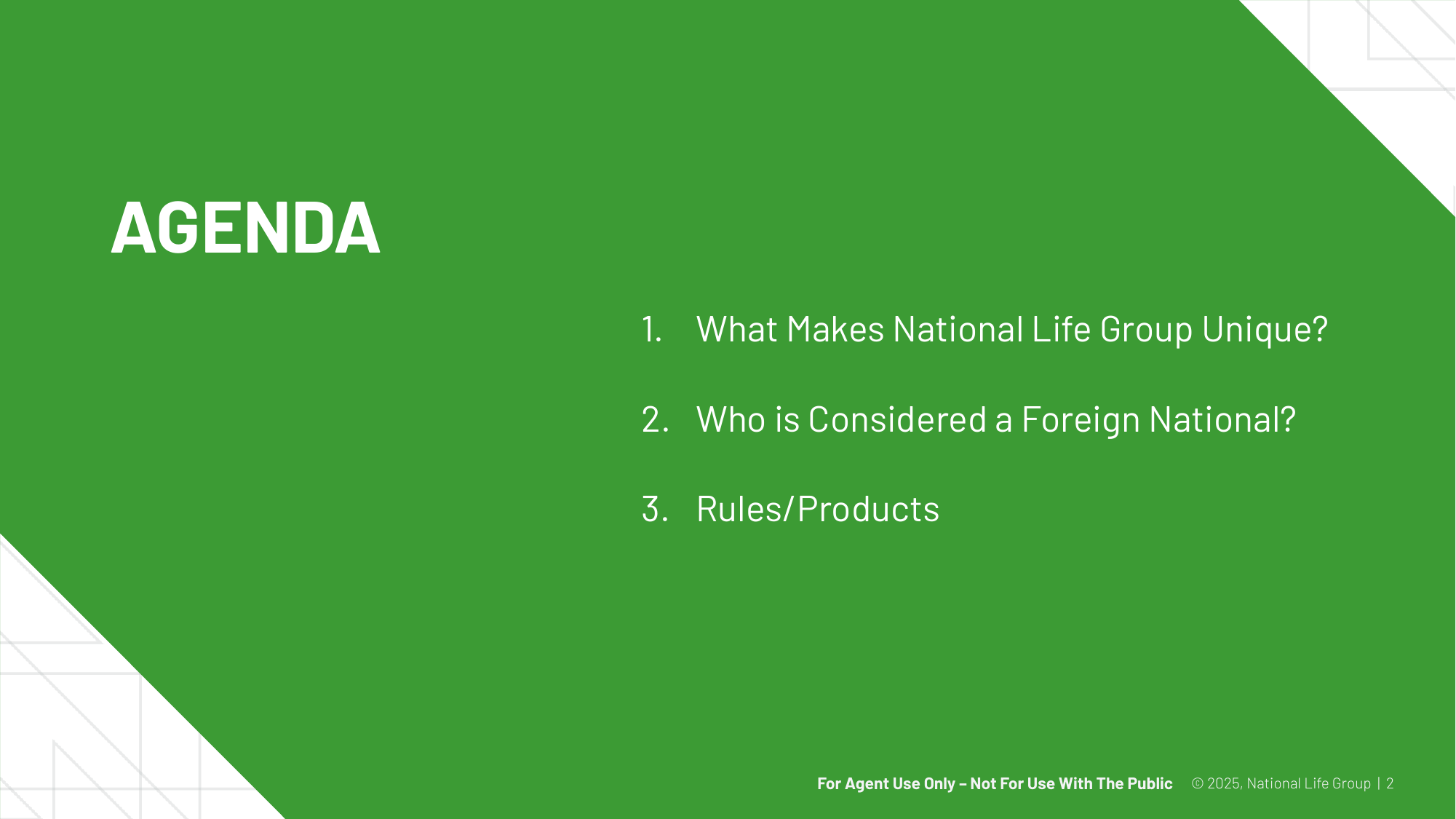

What Makes National Life Group Unique?
Who is Considered a Foreign National?
Rules/Products